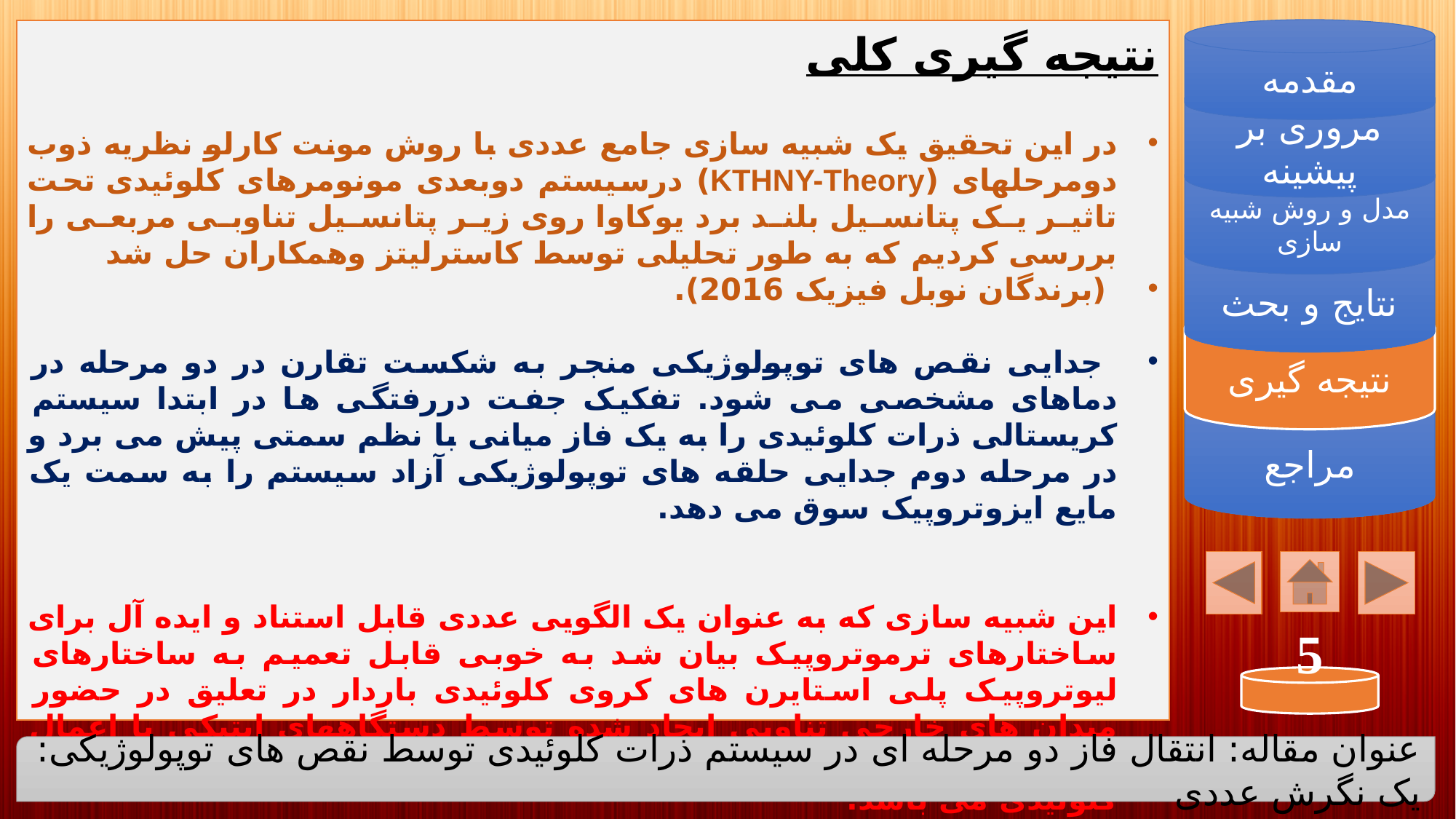

مقدمه
نتیجه گیری کلی

در این تحقیق یک شبیه سازی جامع عددی با روش مونت کارلو نظریه ذوب دومر­حله­ای (KTHNY-Theory) درسیستم دوبعدی مونومرهای کلوئیدی تحت تاثیر یک پتانسیل بلند برد یوکاوا روی زیر پتانسیل تناوبی مربعی را بررسی کردیم که به طور تحلیلی توسط کاسترلیتز وهمکاران حل شد
 (برندگان نوبل فیزیک 2016).

 جدایی نقص های توپولوژیکی منجر به شکست تقارن در دو مرحله در دماهای مشخصی می شود. تفکیک جفت دررفتگی ها در ابتدا سیستم کریستالی ذرات کلوئیدی را به یک فاز میانی با نظم سمتی پیش می برد و در مرحله دوم جدایی حلقه های توپولوژیکی آزاد سیستم را به سمت یک مایع ایزوتروپیک سوق می دهد.

این شبیه سازی که به عنوان یک الگویی عددی قابل استناد و ایده آل برای ساختارهای ترموتروپیک بیان شد به خوبی قابل تعمیم به ساختارهای لیوتروپیک پلی استایرن های کروی کلوئیدی باردار در تعلیق در حضور میدان های خارجی تناوبی ایجاد شده توسط دستگاههای اپتیکی با اعمال نوفه های سفید و همچنین ساختارهایی دیگر از کریستالی مولکولی کلوئیدی می باشد.
مروری بر پیشینه
مدل و روش شبیه سازی
نتایج و بحث
نتیجه گیری
مراجع

5

عنوان مقاله: انتقال فاز دو مرحله ای در سیستم ذرات کلوئیدی توسط نقص های توپولوژیکی: یک نگرش عددی